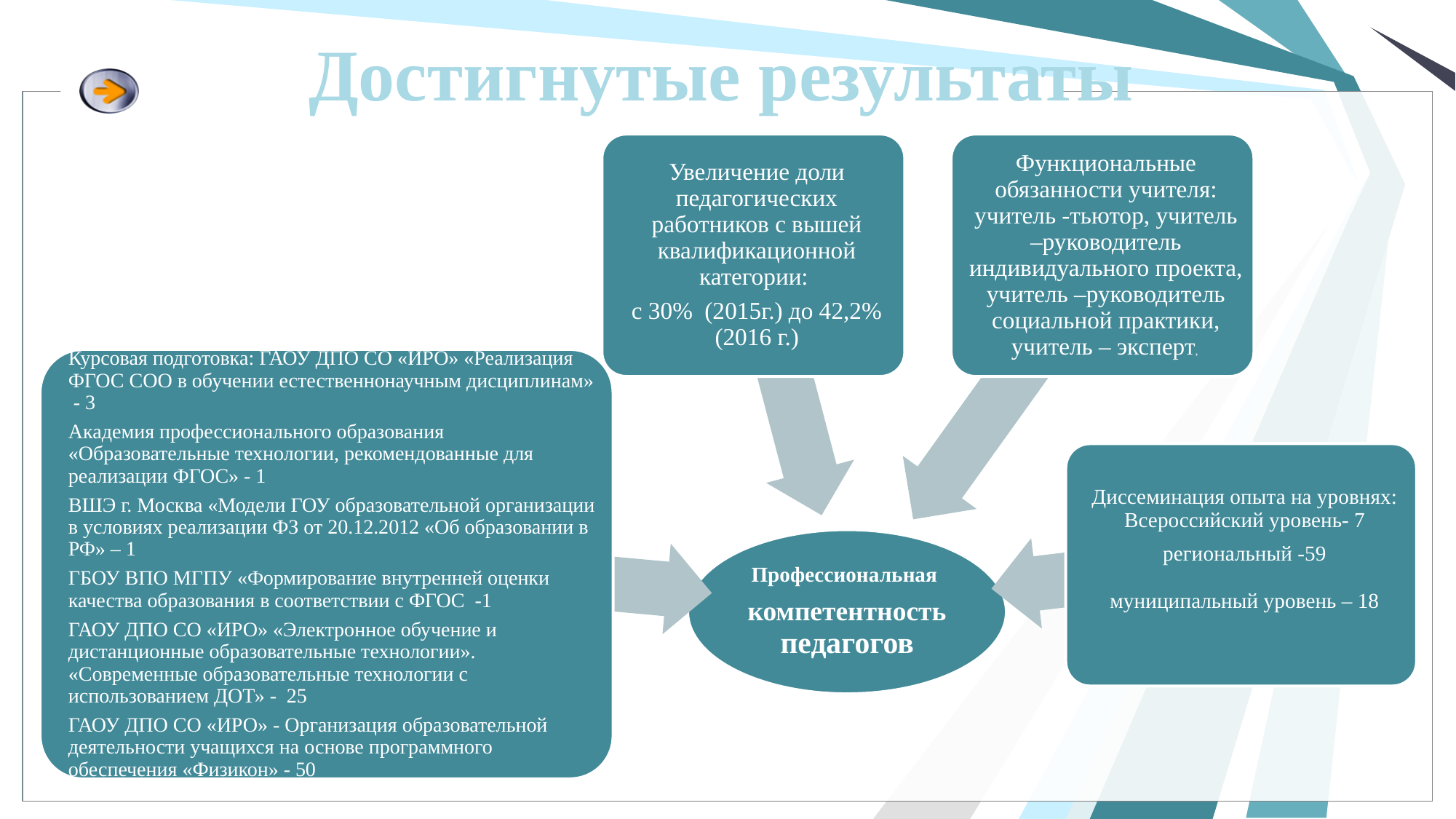

Достигнутые результаты
Профессиональная
компетентность педагогов
Курсовая подготовка: ГАОУ ДПО СО «ИРО» «Реализация ФГОС СОО в обучении естественнонаучным дисциплинам»  - 3
Академия профессионального образования «Образовательные технологии, рекомендованные для реализации ФГОС» - 1
ВШЭ г. Москва «Модели ГОУ образовательной организации в условиях реализации ФЗ от 20.12.2012 «Об образовании в РФ» – 1
ГБОУ ВПО МГПУ «Формирование внутренней оценки качества образования в соответствии с ФГОС  -1
ГАОУ ДПО СО «ИРО» «Электронное обучение и дистанционные образовательные технологии». «Современные образовательные технологии с использованием ДОТ» -  25
ГАОУ ДПО СО «ИРО» - Организация образовательной деятельности учащихся на основе программного обеспечения «Физикон» - 50
Увеличение доли педагогических работников с вышей квалификационной категории:
с 30%  (2015г.) до 42,2% (2016 г.)
Функциональные обязанности учителя: учитель -тьютор, учитель –руководитель индивидуального проекта, учитель –руководитель социальной практики, учитель – эксперт,
Диссеминация опыта на уровнях: Всероссийский уровень- 7
региональный -59

муниципальный уровень – 18